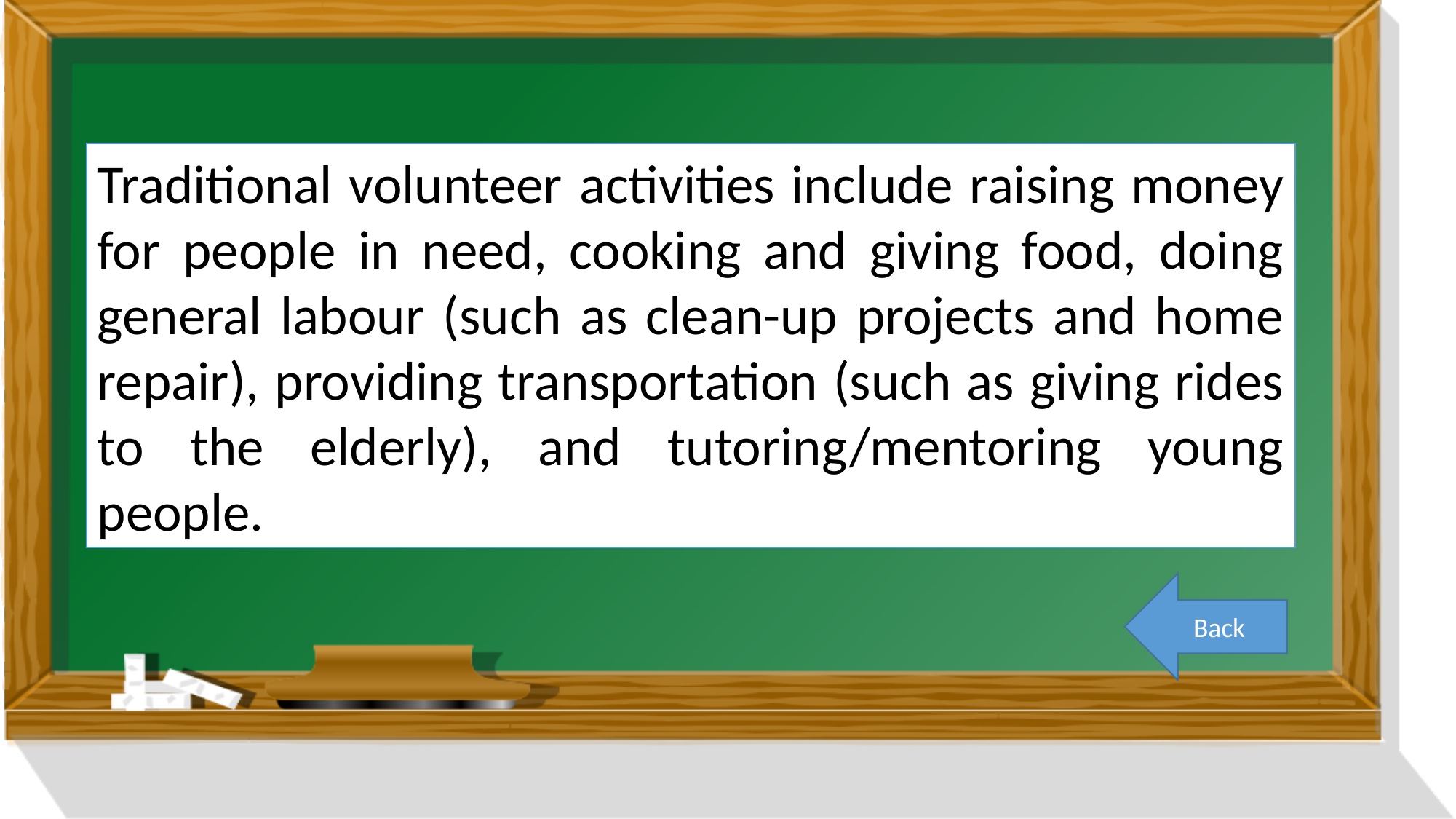

Traditional volunteer activities include raising money for people in need, cooking and giving food, doing general labour (such as clean-up projects and home repair), providing transportation (such as giving rides to the elderly), and tutoring/mentoring young people.
Back